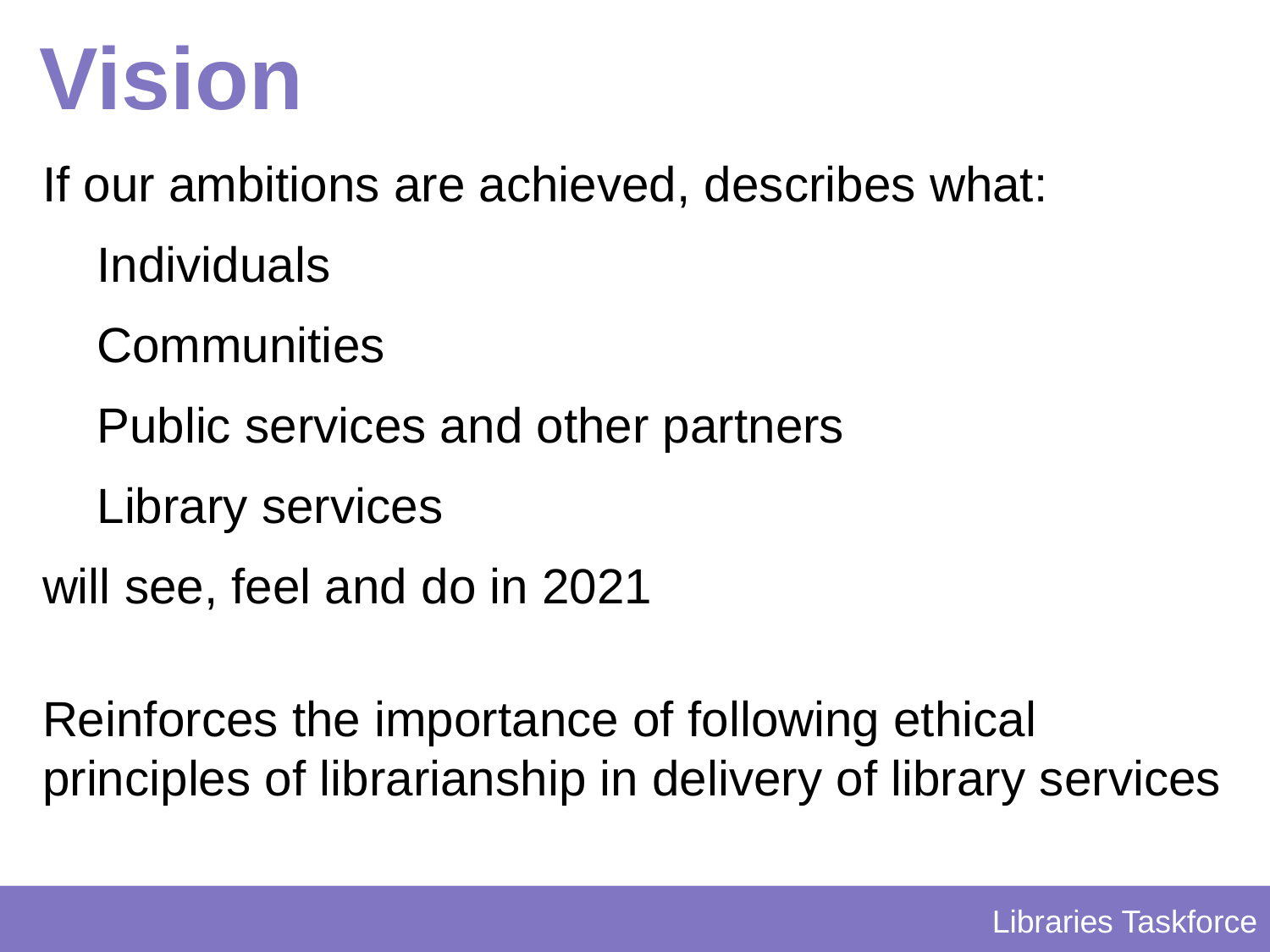

# Vision
If our ambitions are achieved, describes what:
Individuals
Communities
Public services and other partners
Library services
will see, feel and do in 2021
Reinforces the importance of following ethical principles of librarianship in delivery of library services